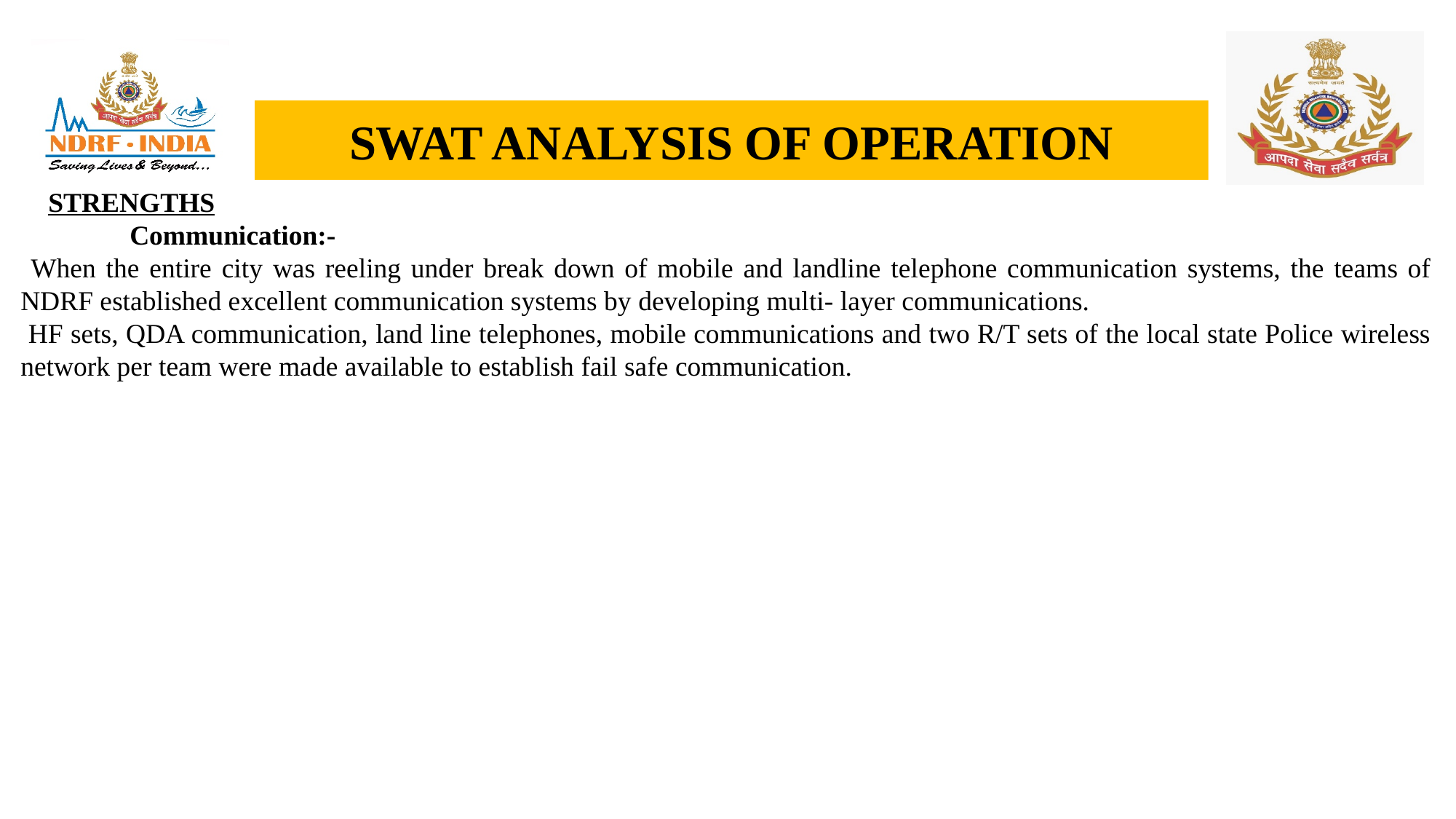

# SWAT ANALYSIS OF OPERATION
    STRENGTHS
	Communication:-
 When the entire city was reeling under break down of mobile and landline telephone communication systems, the teams of NDRF established excellent communication systems by developing multi- layer communications.
 HF sets, QDA communication, land line telephones, mobile communications and two R/T sets of the local state Police wireless network per team were made available to establish fail safe communication.